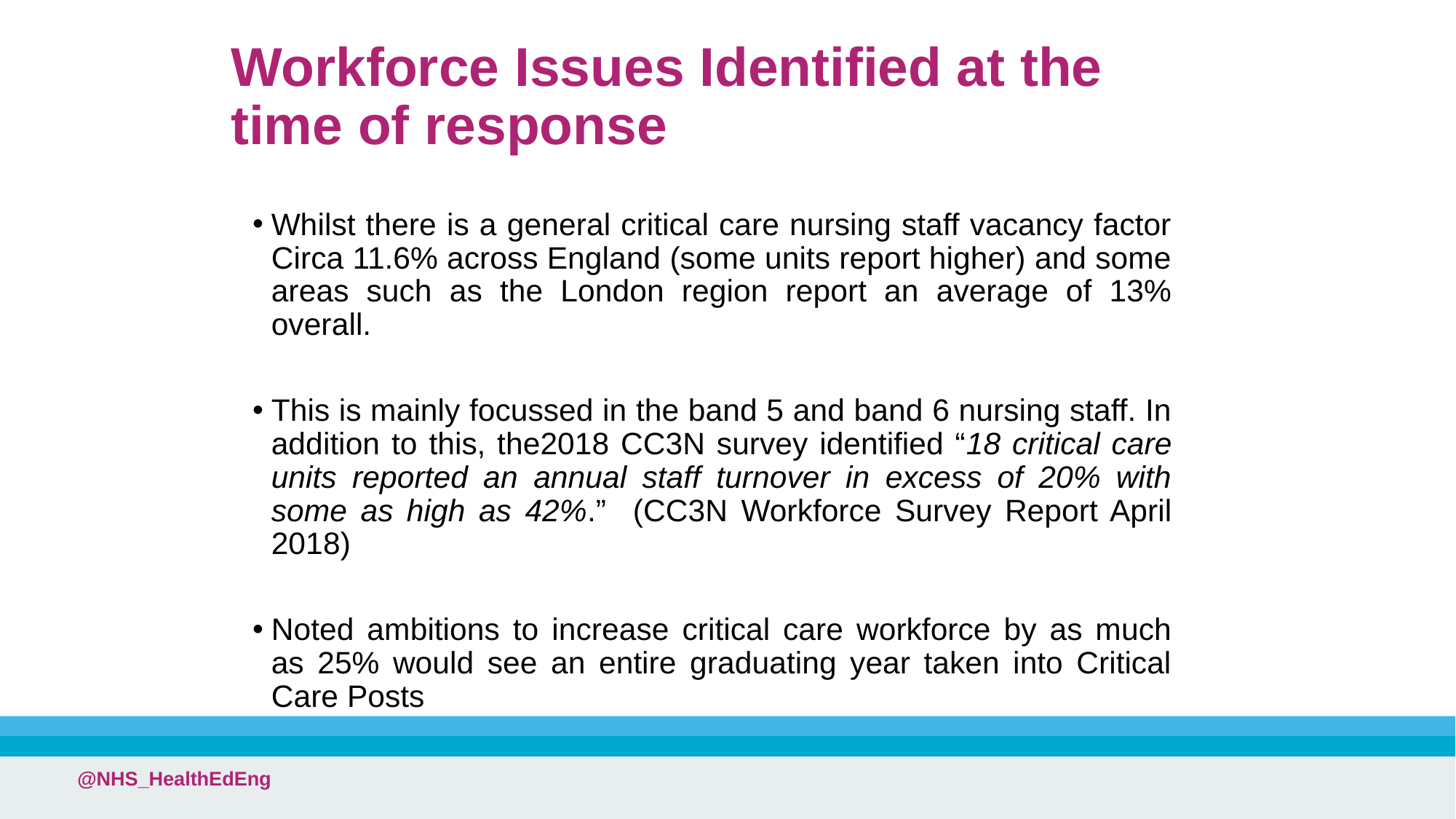

# Workforce Issues Identified at the time of response
Whilst there is a general critical care nursing staff vacancy factor Circa 11.6% across England (some units report higher) and some areas such as the London region report an average of 13% overall.

This is mainly focussed in the band 5 and band 6 nursing staff. In addition to this, the2018 CC3N survey identified “18 critical care units reported an annual staff turnover in excess of 20% with some as high as 42%.”  (CC3N Workforce Survey Report April 2018)

Noted ambitions to increase critical care workforce by as much as 25% would see an entire graduating year taken into Critical Care Posts